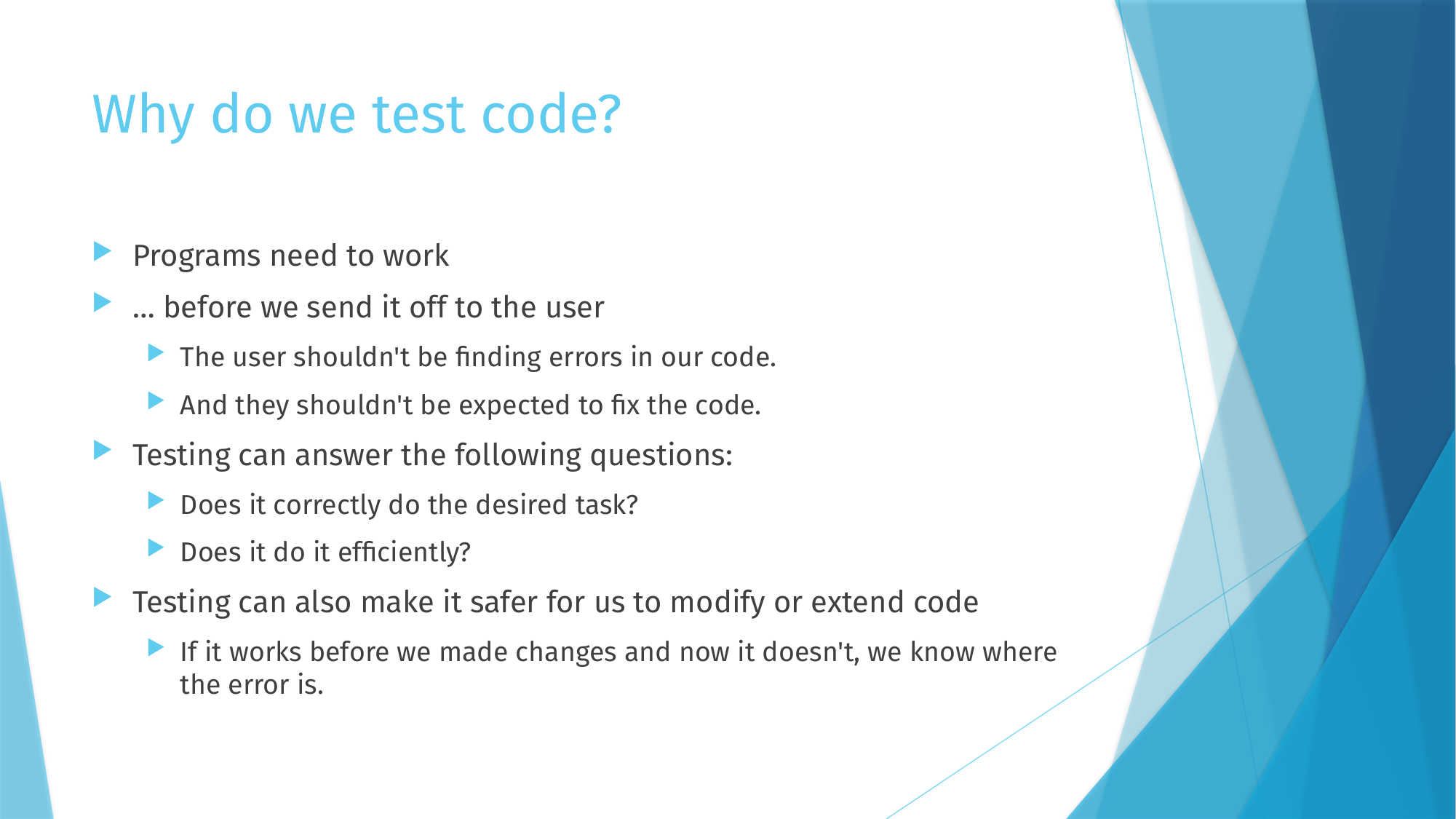

# Why do we test code?
Programs need to work
… before we send it off to the user
The user shouldn't be finding errors in our code.
And they shouldn't be expected to fix the code.
Testing can answer the following questions:
Does it correctly do the desired task?
Does it do it efficiently?
Testing can also make it safer for us to modify or extend code
If it works before we made changes and now it doesn't, we know where the error is.